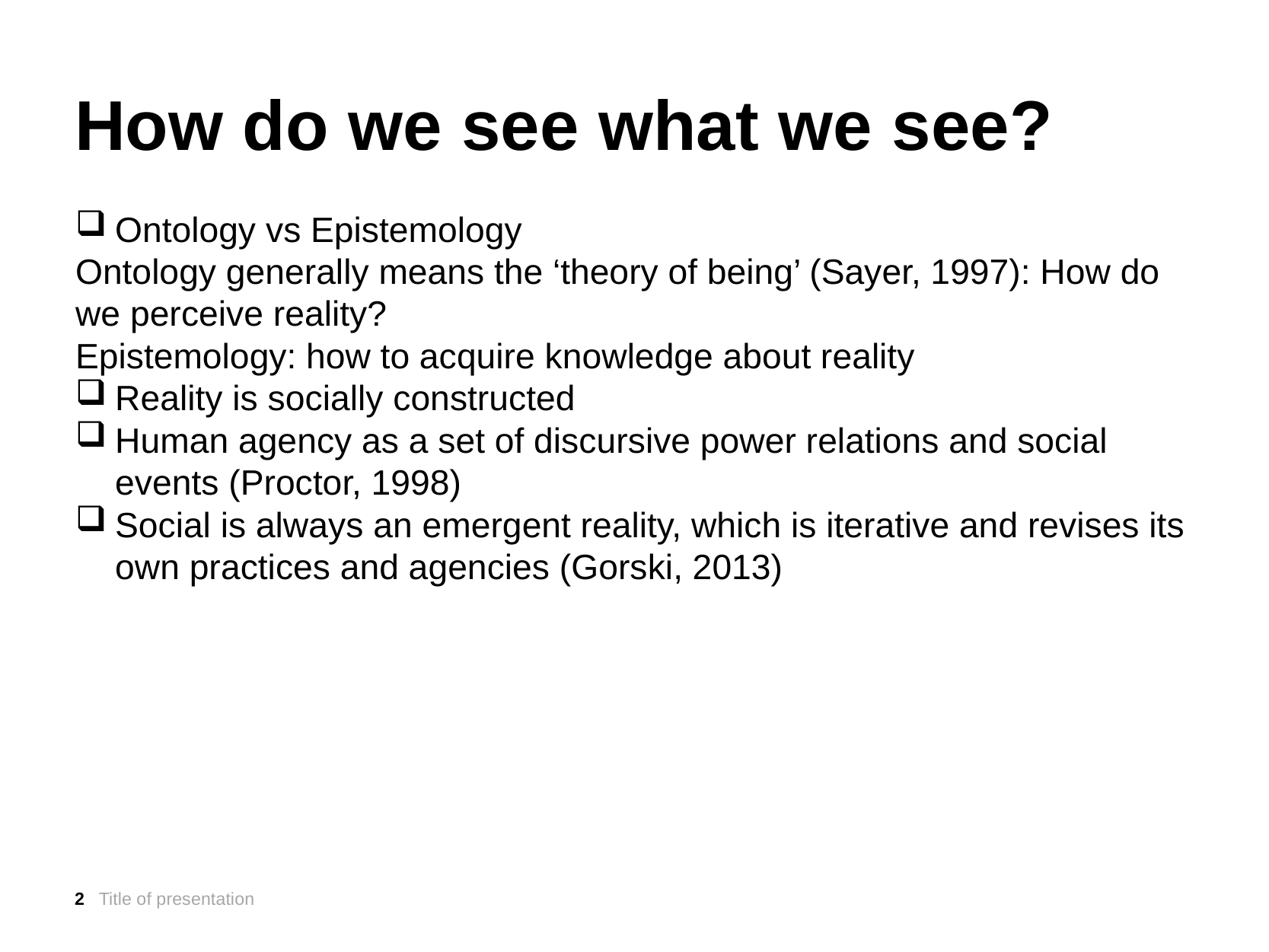

# How do we see what we see?
Ontology vs Epistemology
Ontology generally means the ‘theory of being’ (Sayer, 1997): How do we perceive reality?
Epistemology: how to acquire knowledge about reality
Reality is socially constructed
Human agency as a set of discursive power relations and social events (Proctor, 1998)
Social is always an emergent reality, which is iterative and revises its own practices and agencies (Gorski, 2013)
2
Title of presentation